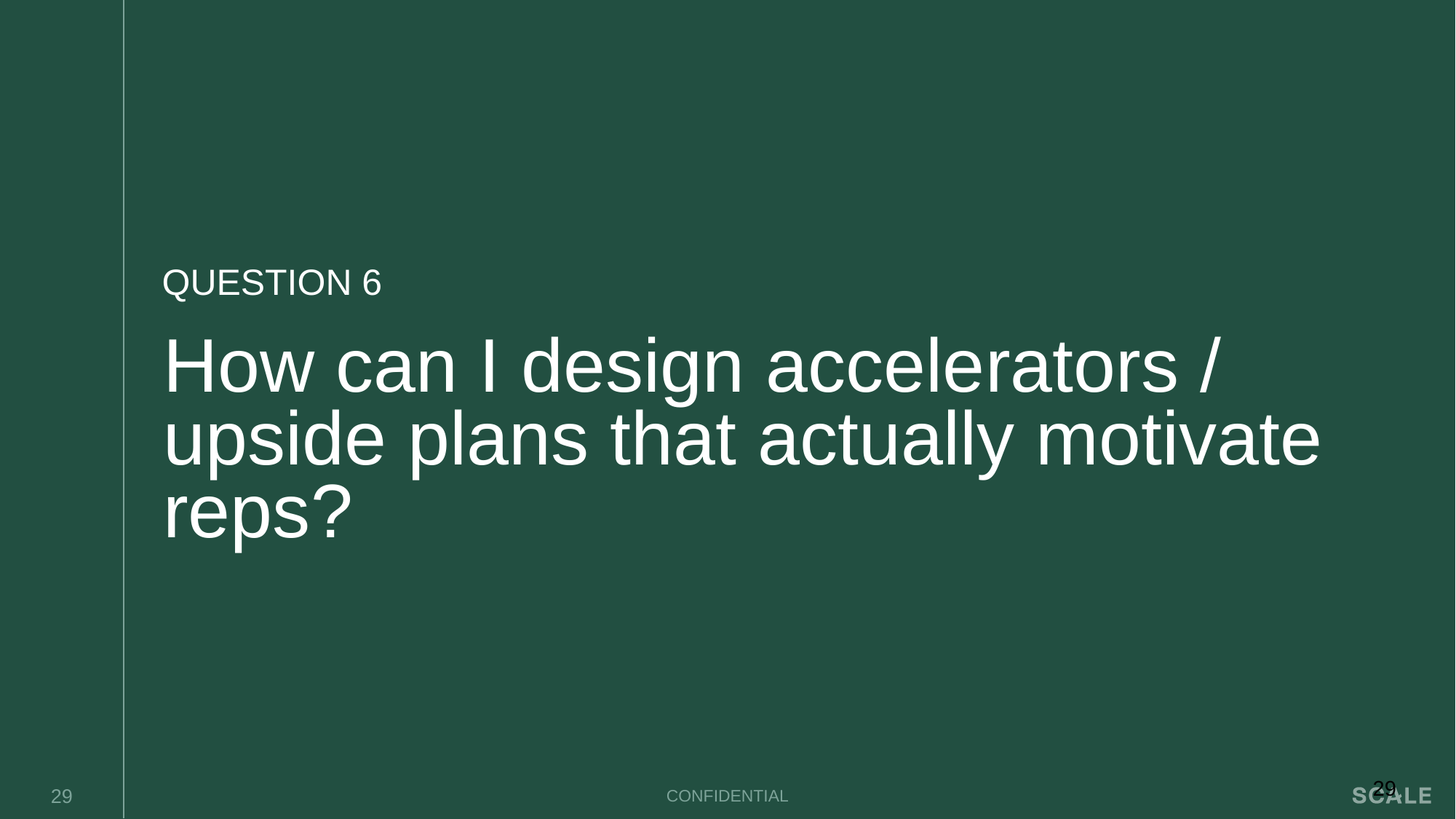

QUESTION 6
# How can I design accelerators / upside plans that actually motivate reps?
29